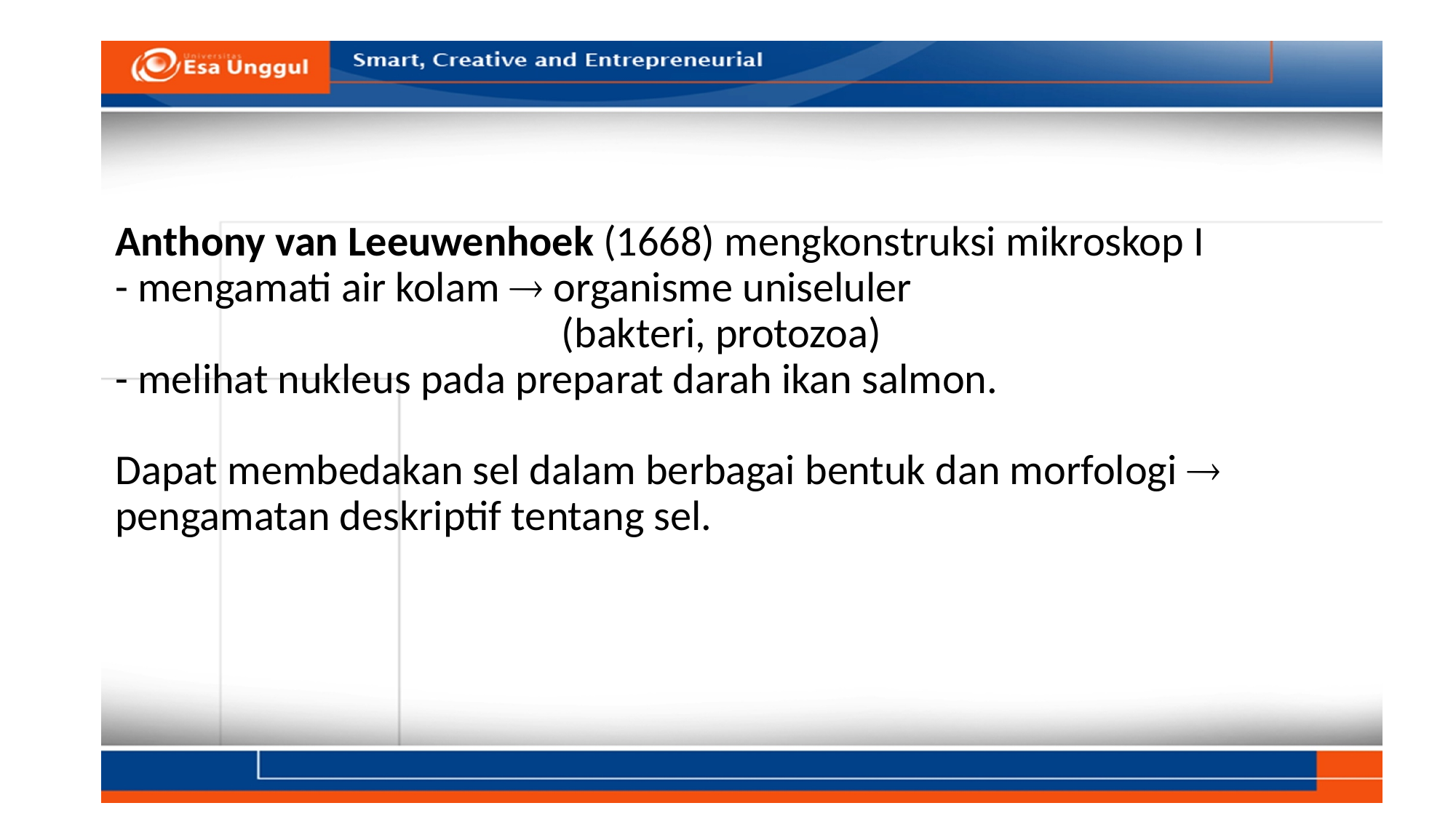

# Anthony van Leeuwenhoek (1668) mengkonstruksi mikroskop I - mengamati air kolam → organisme uniseluler (bakteri, protozoa) - melihat nukleus pada preparat darah ikan salmon. Dapat membedakan sel dalam berbagai bentuk dan morfologi → pengamatan deskriptif tentang sel.